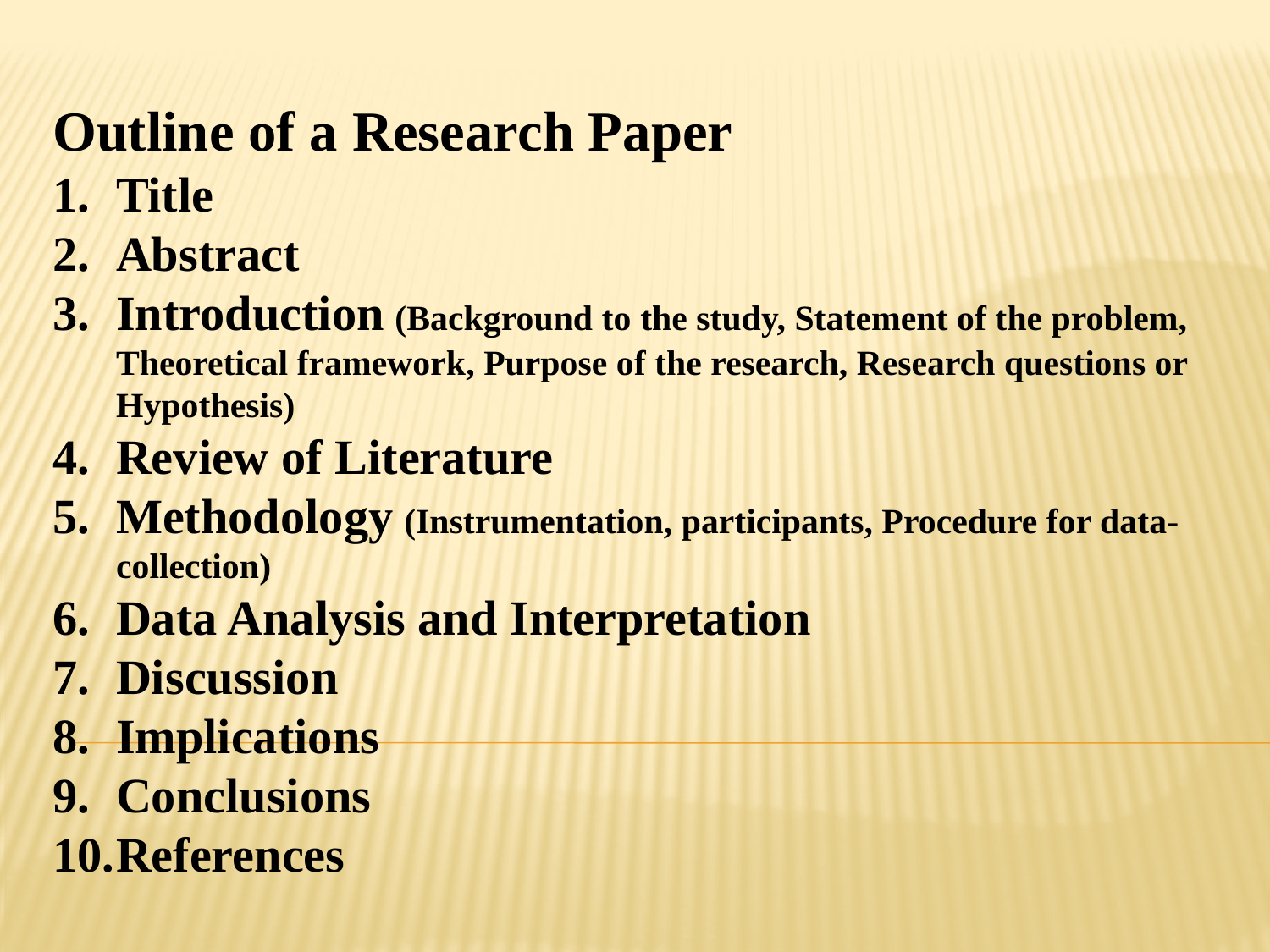

Outline of a Research Paper
Title
Abstract
Introduction (Background to the study, Statement of the problem, Theoretical framework, Purpose of the research, Research questions or Hypothesis)
Review of Literature
Methodology (Instrumentation, participants, Procedure for data-collection)
Data Analysis and Interpretation
Discussion
Implications
Conclusions
References